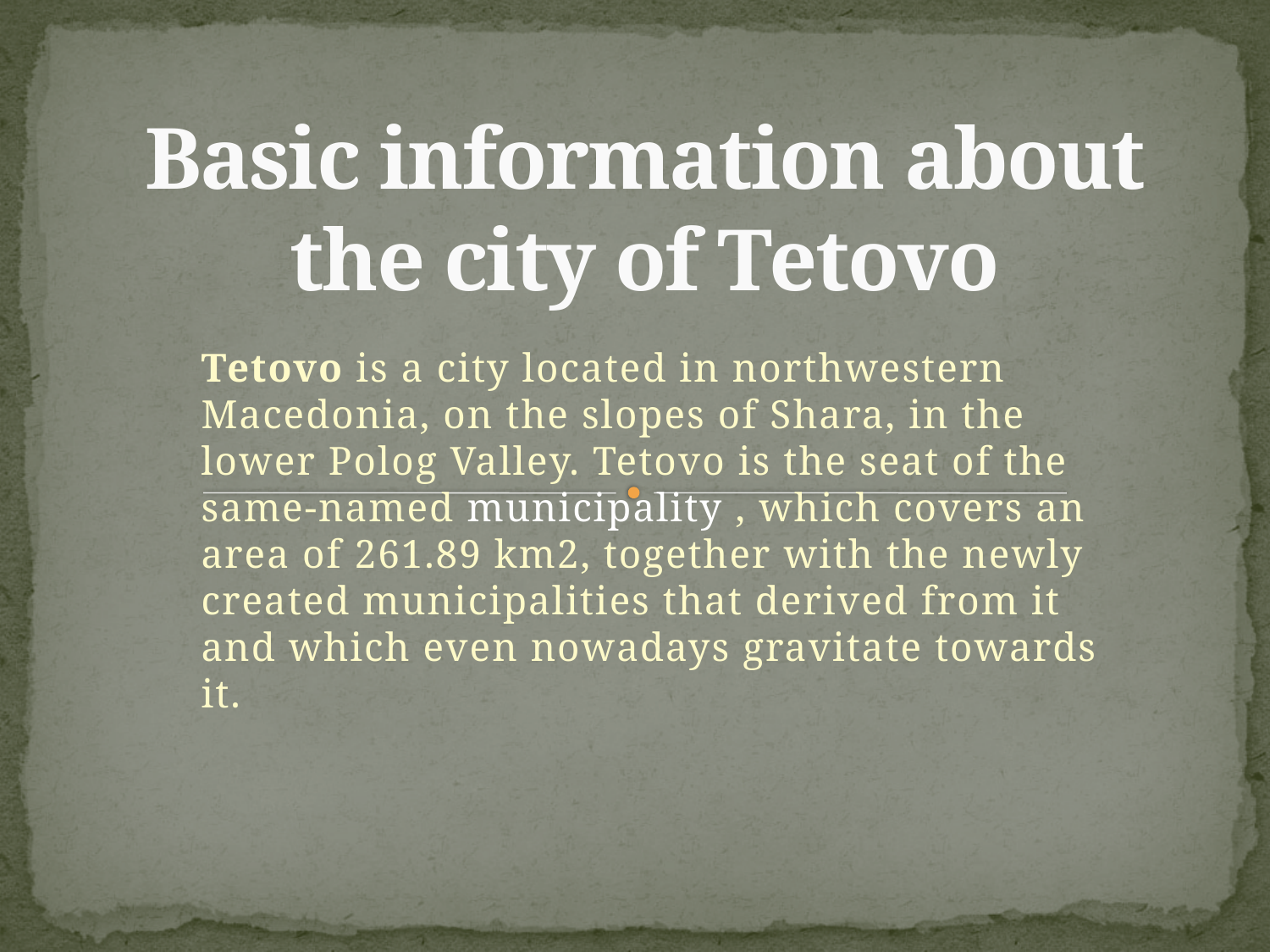

# Basic information about the city of Tetovo
Tetovo is a city located in northwestern Macedonia, on the slopes of Shara, in the lower Polog Valley. Tetovo is the seat of the same-named municipality , which covers an area of 261.89 km2, together with the newly created municipalities that derived from it and which even nowadays gravitate towards it.